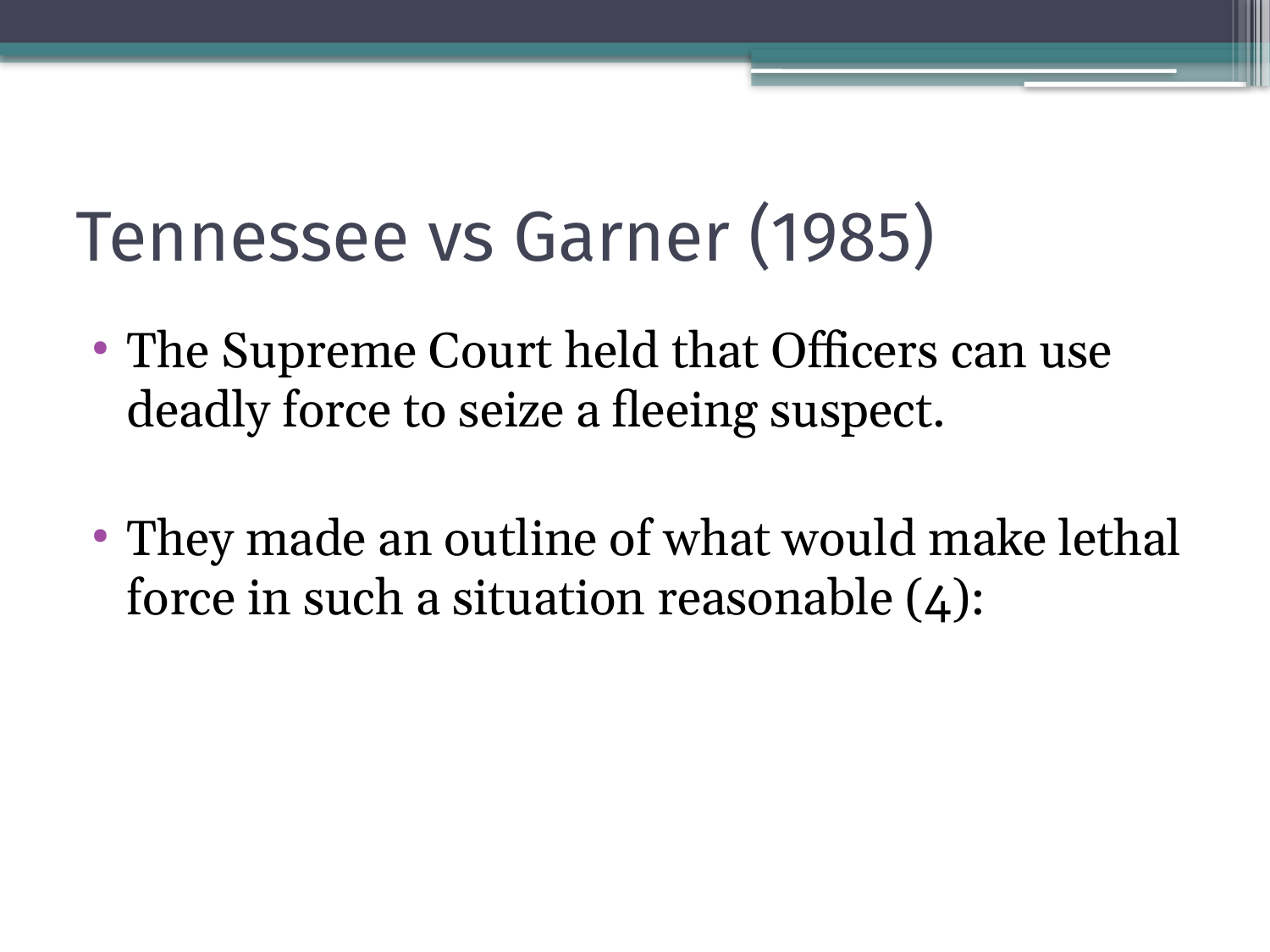

# Tennessee vs Garner (1985)
The Supreme Court held that Officers can use deadly force to seize a fleeing suspect.

They made an outline of what would make lethal force in such a situation reasonable (4):